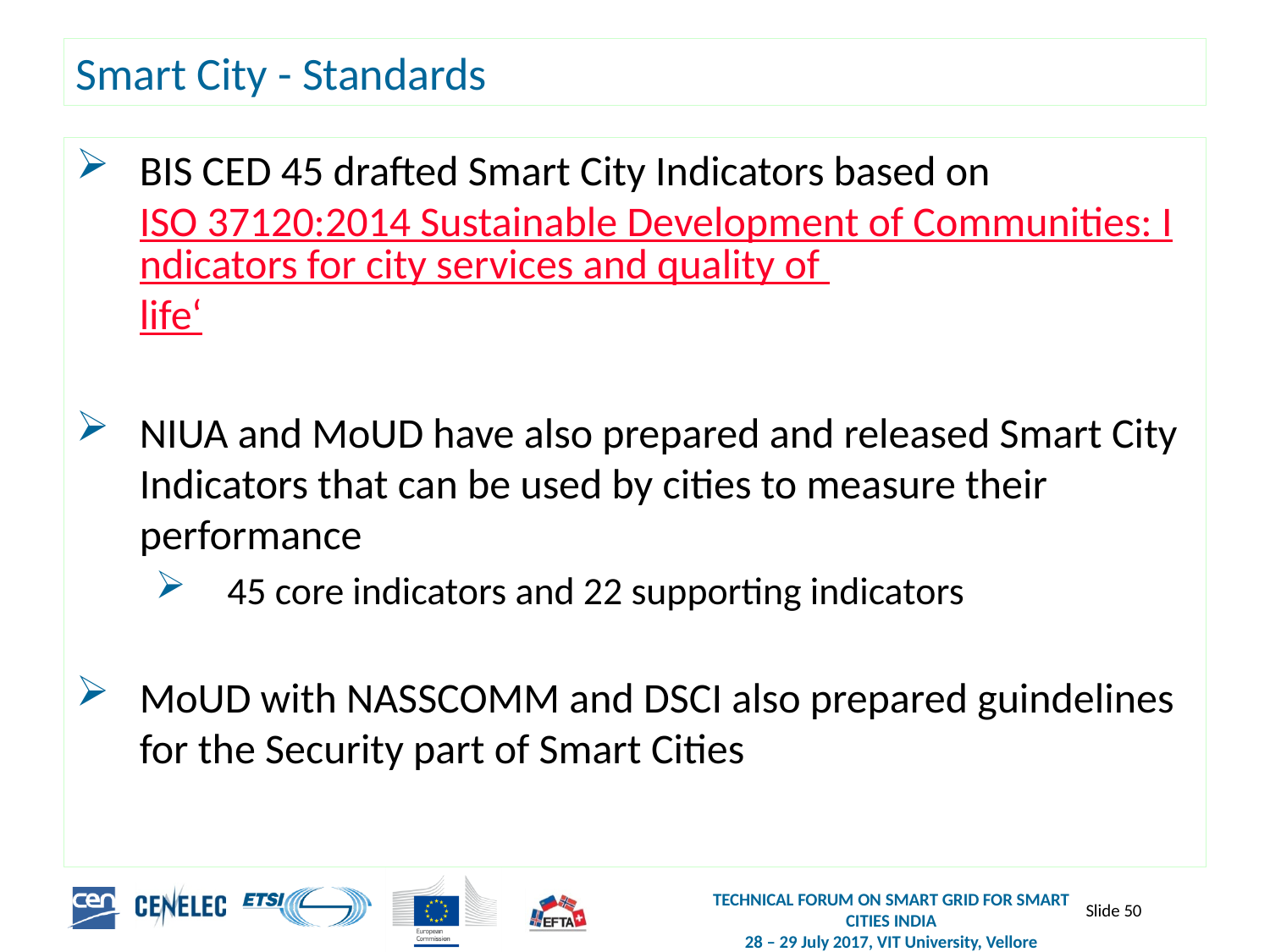

# Smart City - Standards
BIS CED 45 drafted Smart City Indicators based on ISO 37120:2014 Sustainable Development of Communities: Indicators for city services and quality of life‘

NIUA and MoUD have also prepared and released Smart City Indicators that can be used by cities to measure their performance
 45 core indicators and 22 supporting indicators

MoUD with NASSCOMM and DSCI also prepared guindelines for the Security part of Smart Cities